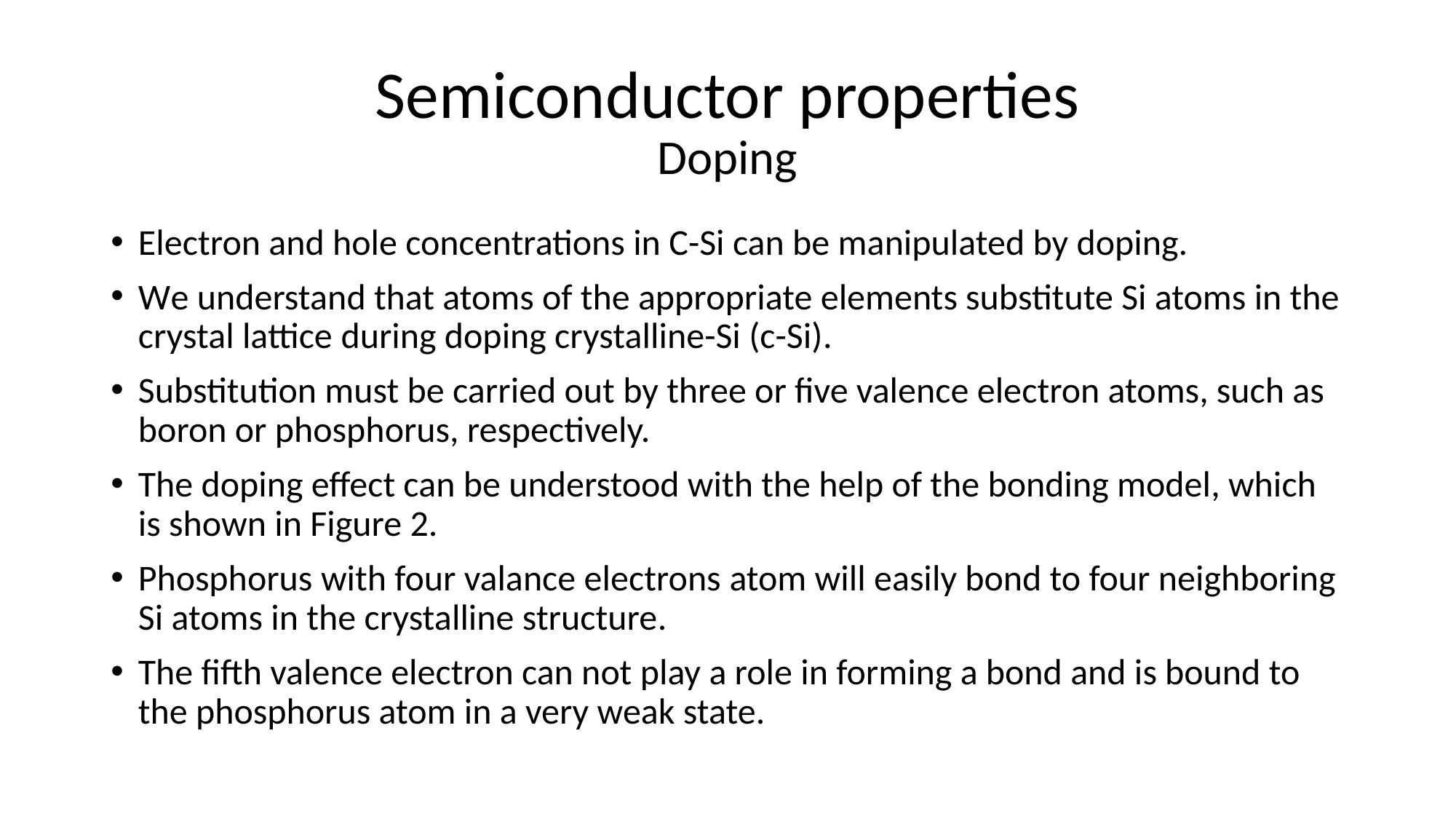

# Semiconductor properties Doping
Electron and hole concentrations in C-Si can be manipulated by doping.
We understand that atoms of the appropriate elements substitute Si atoms in the crystal lattice during doping crystalline-Si (c-Si).
Substitution must be carried out by three or five valence electron atoms, such as boron or phosphorus, respectively.
The doping effect can be understood with the help of the bonding model, which is shown in Figure 2.
Phosphorus with four valance electrons atom will easily bond to four neighboring Si atoms in the crystalline structure.
The fifth valence electron can not play a role in forming a bond and is bound to the phosphorus atom in a very weak state.